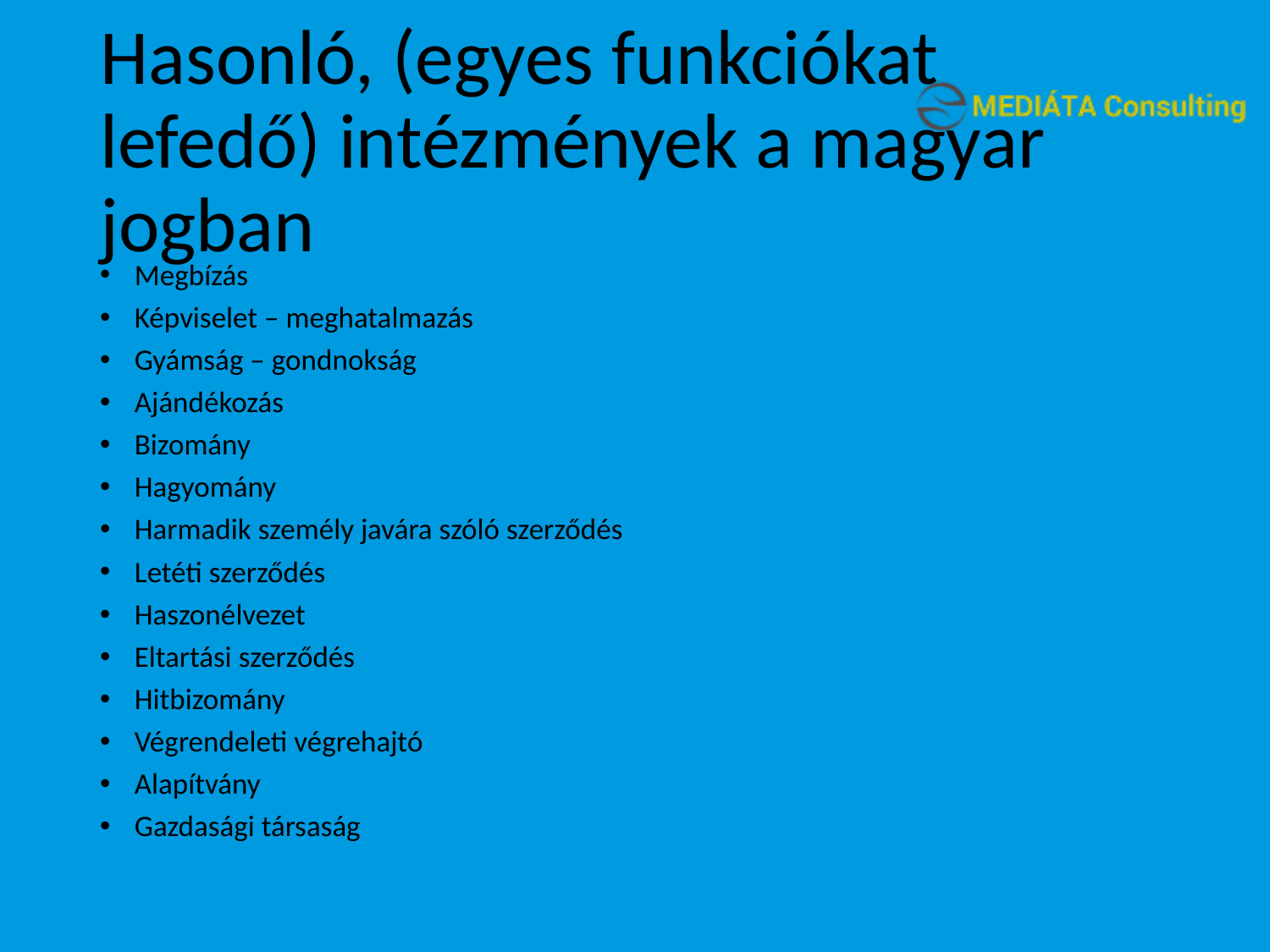

# Hasonló, (egyes funkciókat lefedő) intézmények a magyar jogban
Megbízás
Képviselet – meghatalmazás
Gyámság – gondnokság
Ajándékozás
Bizomány
Hagyomány
Harmadik személy javára szóló szerződés
Letéti szerződés
Haszonélvezet
Eltartási szerződés
Hitbizomány
Végrendeleti végrehajtó
Alapítvány
Gazdasági társaság